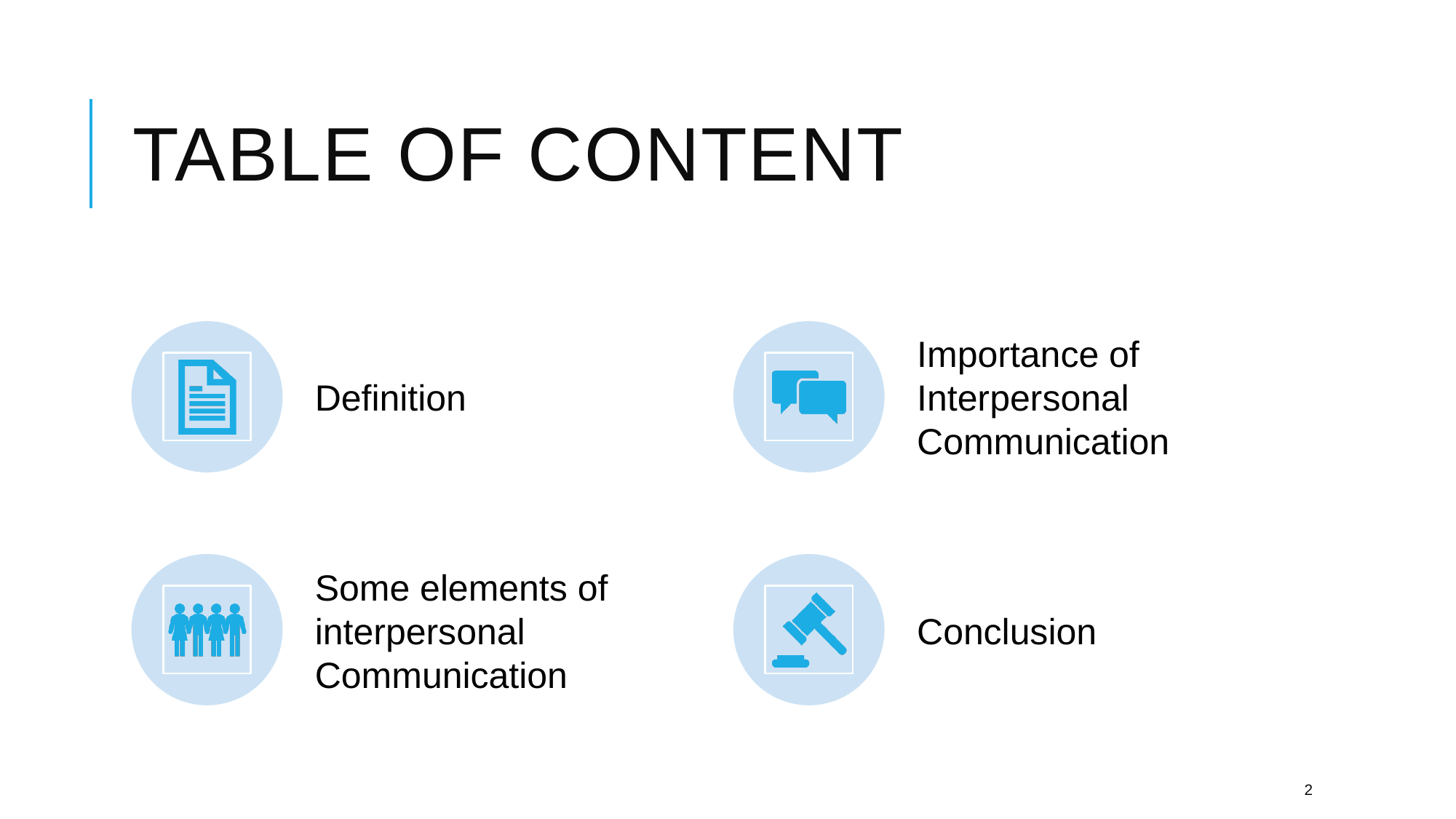

# Table of content
Definition
Importance of Interpersonal Communication
Some elements of interpersonal Communication
Conclusion
2